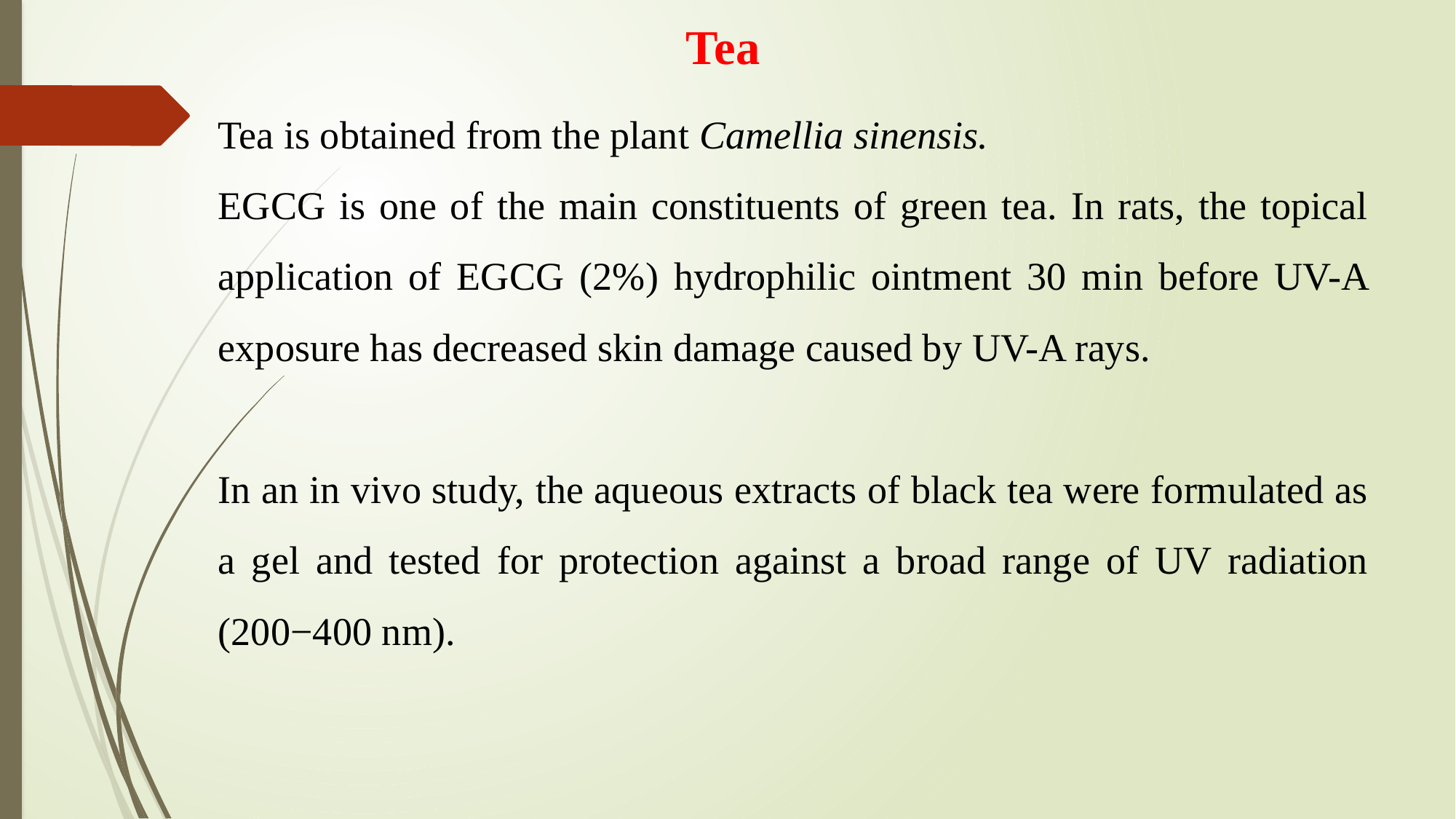

Tea
Tea is obtained from the plant Camellia sinensis.
EGCG is one of the main constituents of green tea. In rats, the topical application of EGCG (2%) hydrophilic ointment 30 min before UV-A exposure has decreased skin damage caused by UV-A rays.

In an in vivo study, the aqueous extracts of black tea were formulated as a gel and tested for protection against a broad range of UV radiation (200−400 nm).